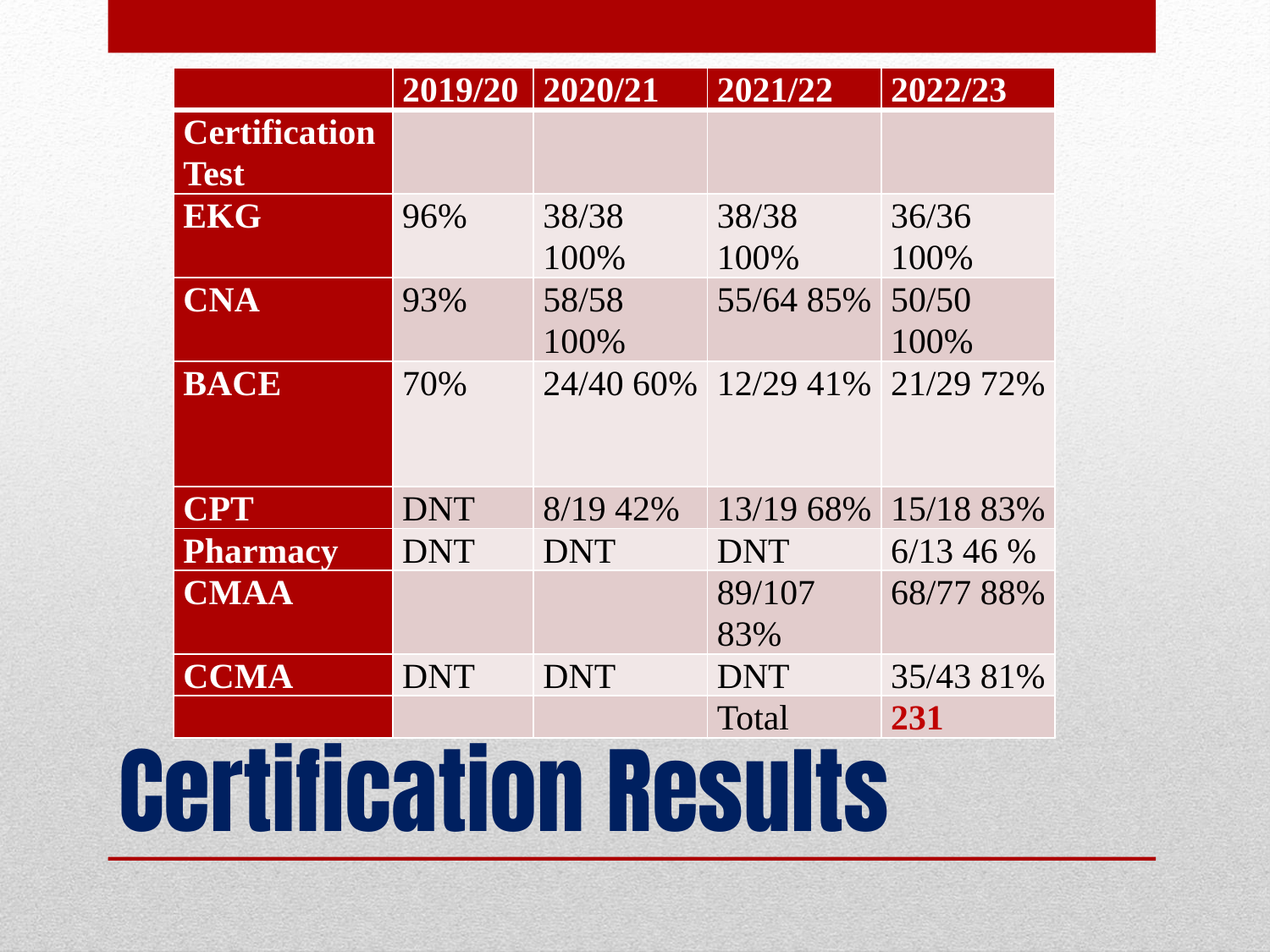

|  | 2019/20 | 2020/21 | 2021/22 | 2022/23 |
| --- | --- | --- | --- | --- |
| Certification Test |  |  |  |  |
| EKG | 96% | 38/38 100% | 38/38 100% | 36/36 100% |
| CNA | 93% | 58/58 100% | 55/64 85% | 50/50 100% |
| BACE | 70% | 24/40 60% | 12/29 41% | 21/29 72% |
| CPT | DNT | 8/19 42% | 13/19 68% | 15/18 83% |
| Pharmacy | DNT | DNT | DNT | 6/13 46 % |
| CMAA |  |  | 89/107 83% | 68/77 88% |
| CCMA | DNT | DNT | DNT | 35/43 81% |
|  |  |  | Total | 231 |
# Certification Results